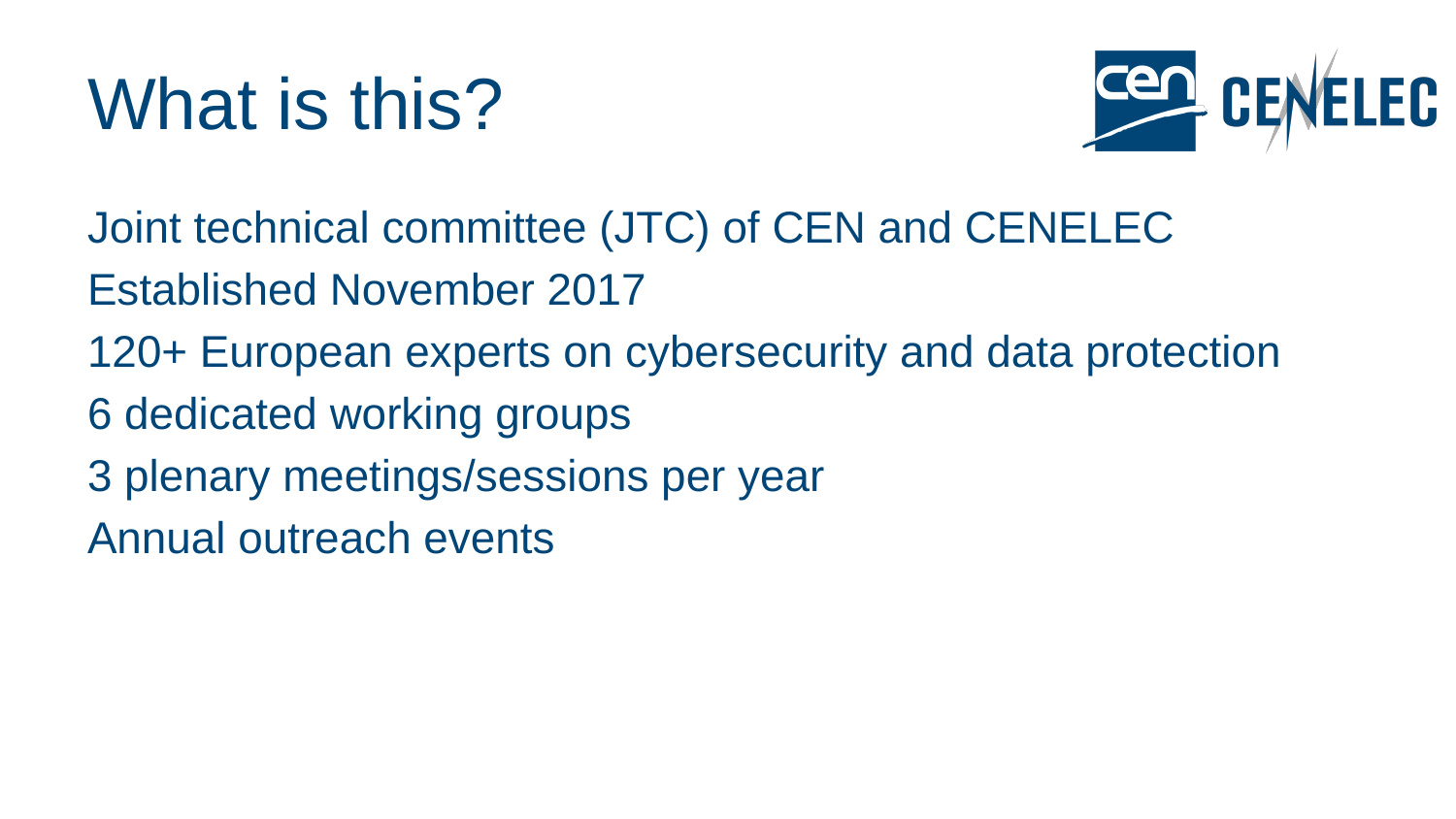

# What is this?
Joint technical committee (JTC) of CEN and CENELEC
Established November 2017
120+ European experts on cybersecurity and data protection
6 dedicated working groups
3 plenary meetings/sessions per year
Annual outreach events